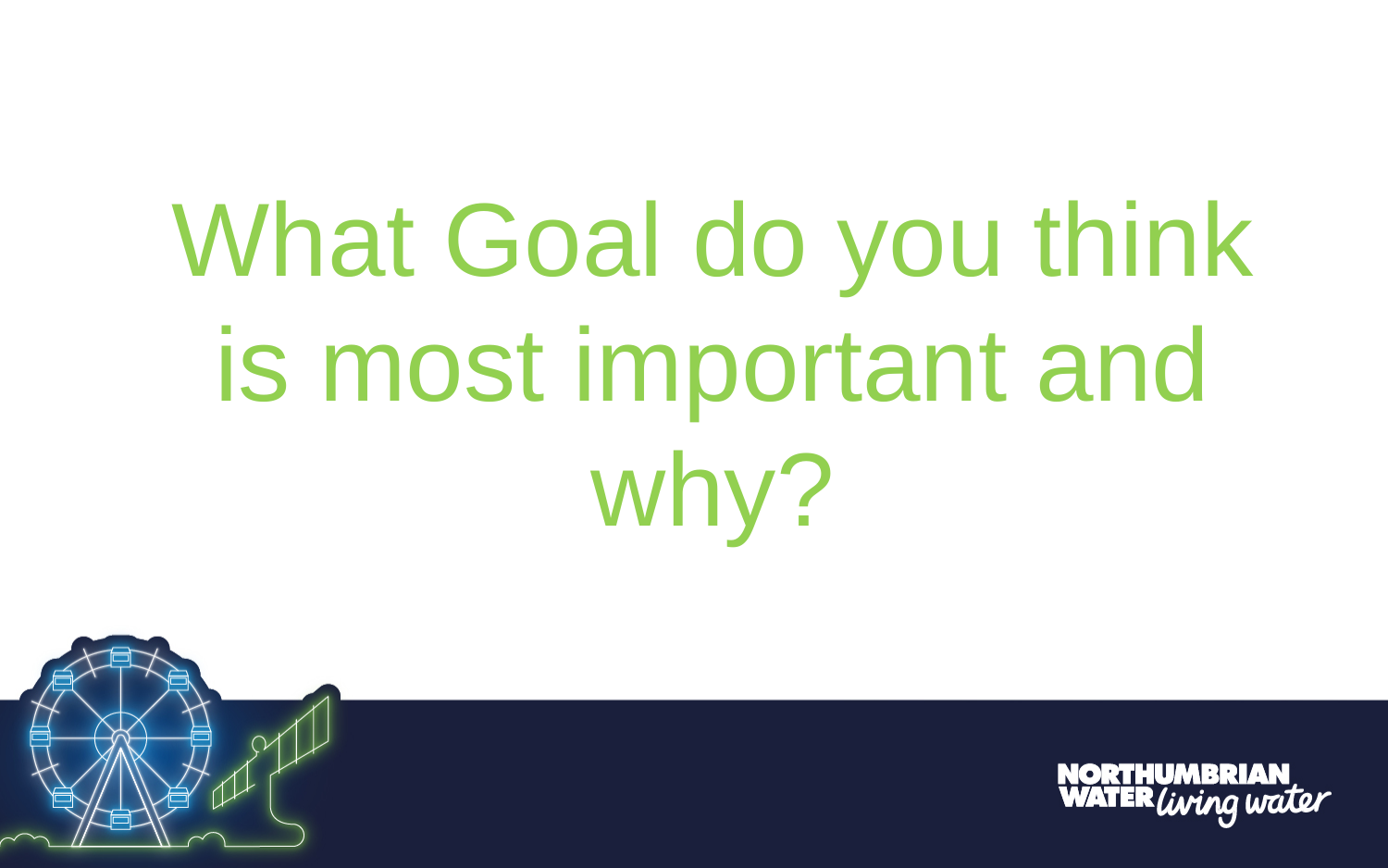

What Goal do you think is most important and why?